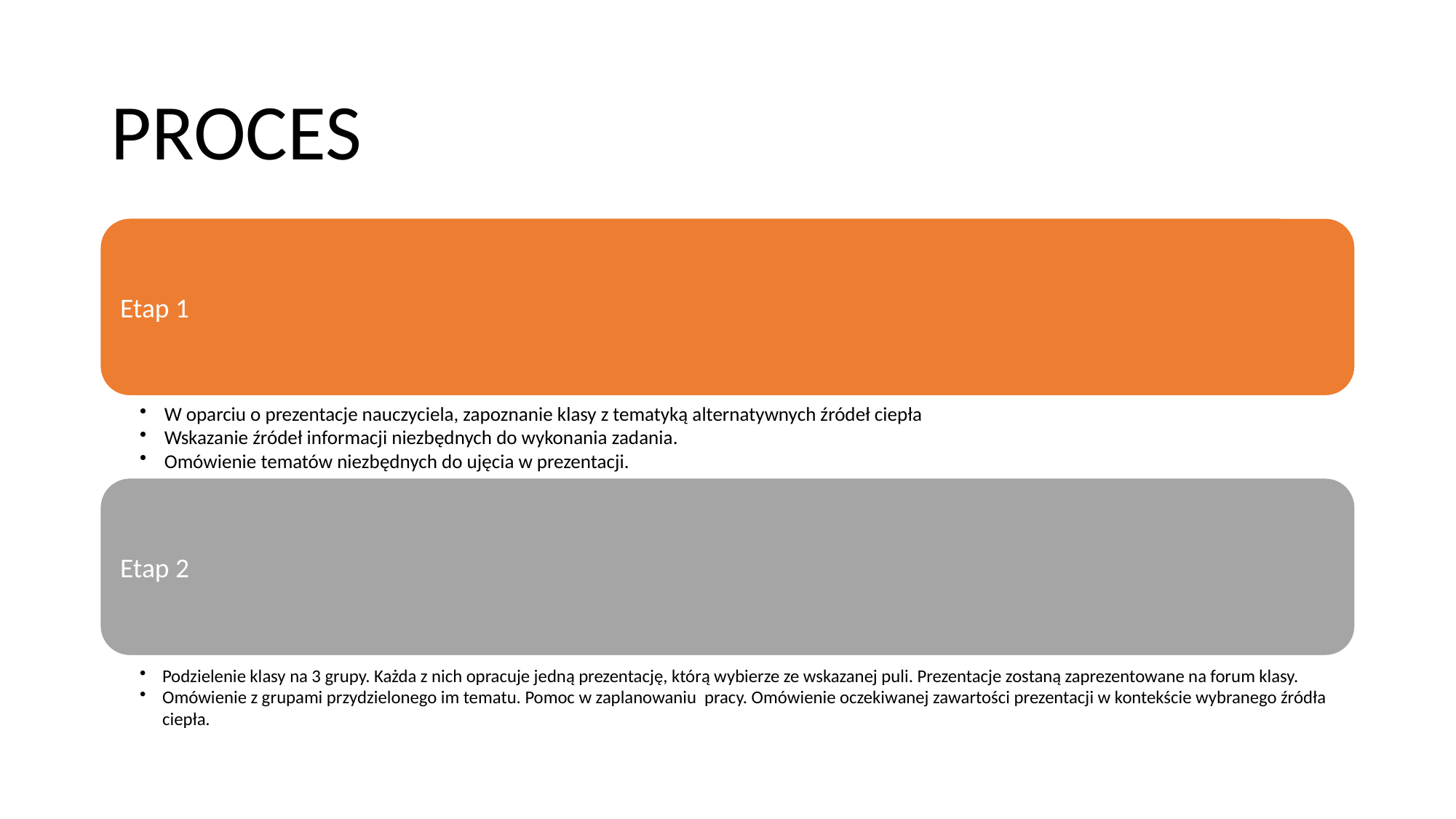

PROCES
Etap 1
W oparciu o prezentacje nauczyciela, zapoznanie klasy z tematyką alternatywnych źródeł ciepła
Wskazanie źródeł informacji niezbędnych do wykonania zadania.
Etap 2
Podzielenie klasy na 3 grupy. Każda z nich opracuje jedną prezentację, którą wybierze ze wskazanej puli. Prezentacje zostaną zaprezentowane na forum klasy.
Omówienie z grupami przydzielonego im tematu. Pomoc w zaplanowaniu  pracy. Omówienie oczekiwanej zawartości prezentacji w kontekście wybranego źródła ciepła.
Omówienie tematów niezbędnych do ujęcia w prezentacji.